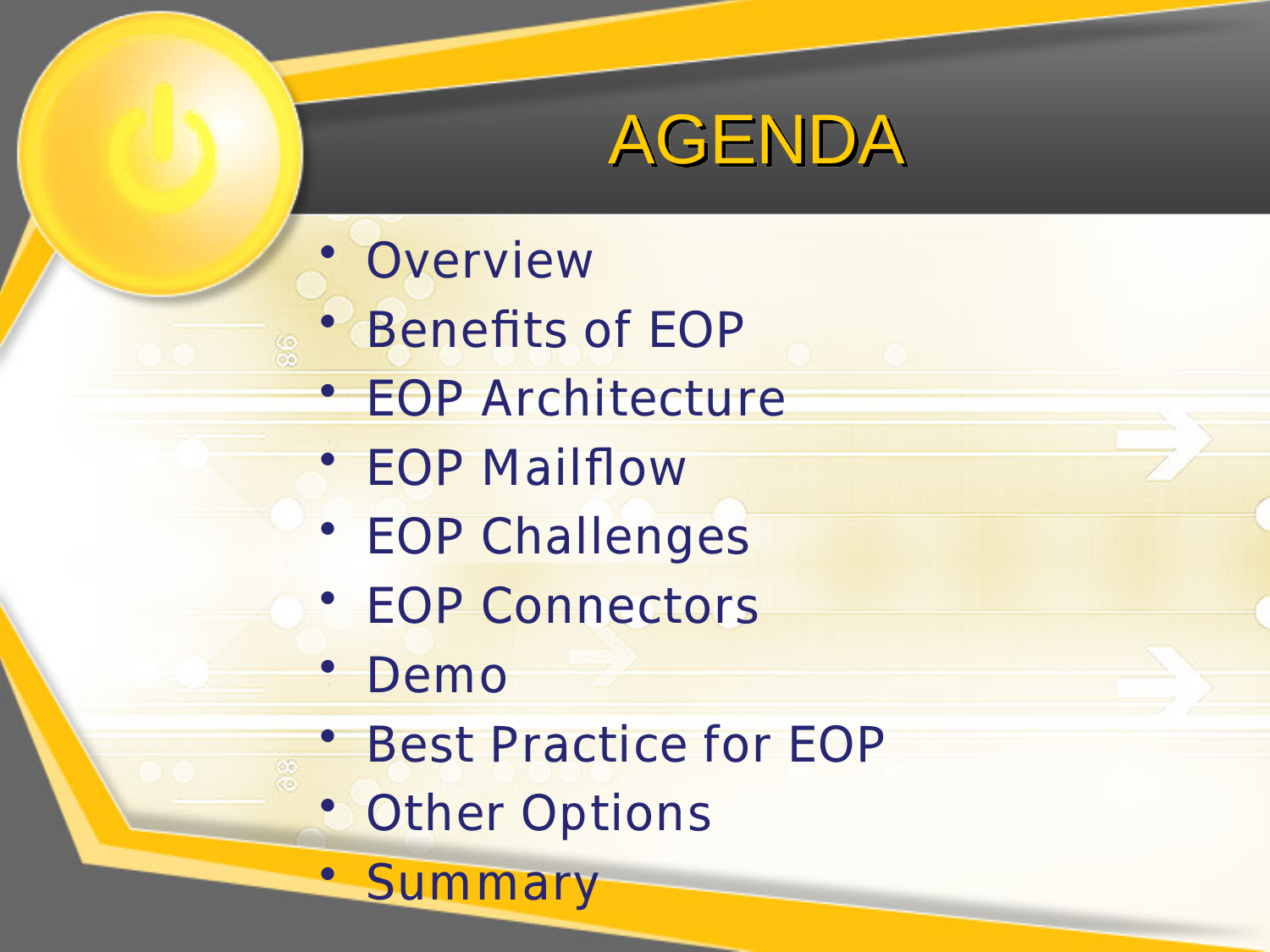

# AGENDA
Overview
Benefits of EOP
EOP Architecture
EOP Mailflow
EOP Challenges
EOP Connectors
Demo
Best Practice for EOP
Other Options
Summary